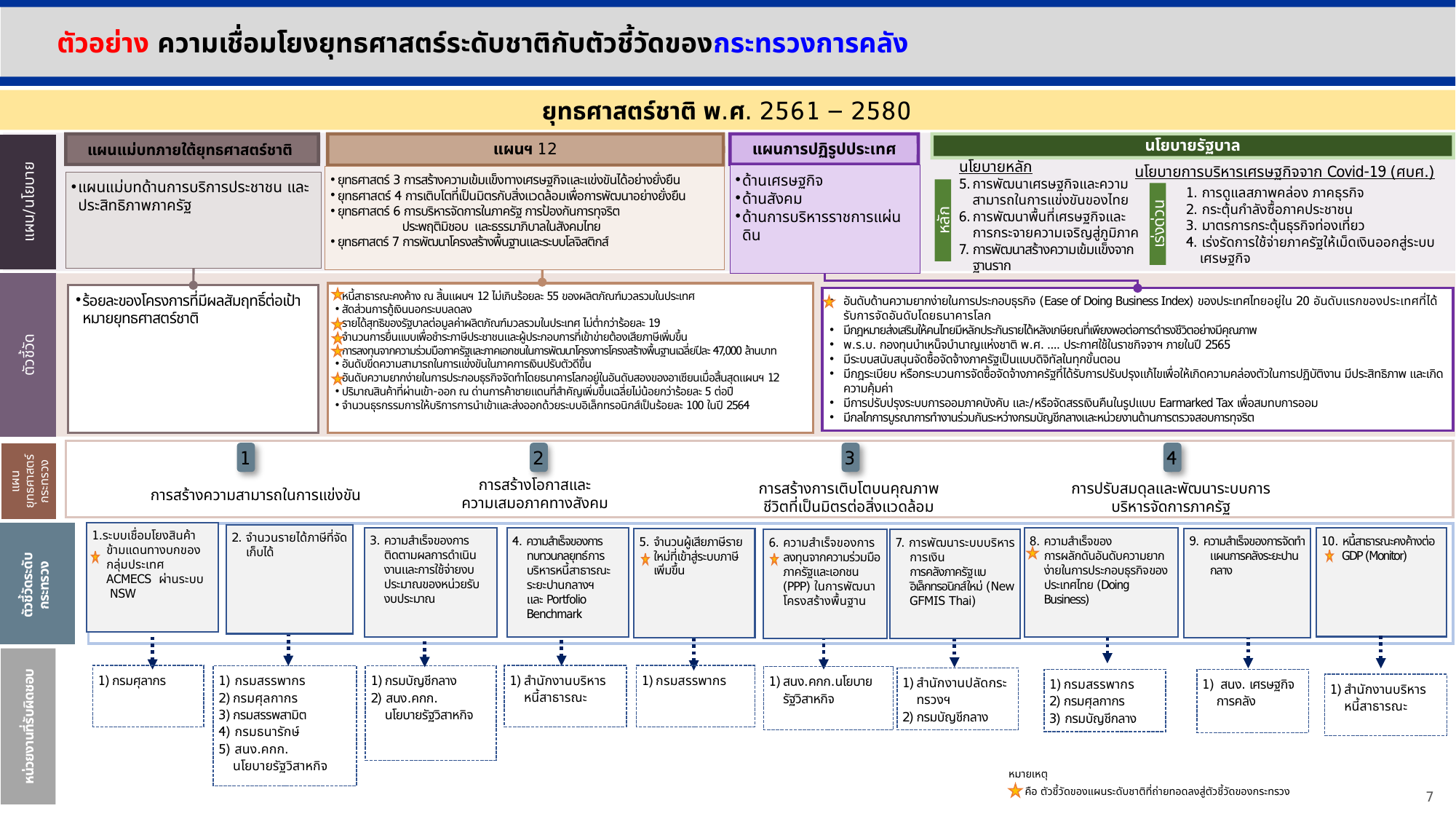

ตัวอย่าง ความเชื่อมโยงยุทธศาสตร์ระดับชาติกับตัวชี้วัดของกระทรวงการคลัง
ยุทธศาสตร์ชาติ พ.ศ. 2561 – 2580

แผนแม่บทภายใต้ยุทธศาสตร์ชาติ
แผนฯ 12
แผนการปฏิรูปประเทศ
นโยบายรัฐบาล
นโยบายหลัก
การพัฒนาเศรษฐกิจและความ
สามารถในการแข่งขันของไทย
การพัฒนาพื้นที่เศรษฐกิจและการกระจายความเจริญสู่ภูมิภาค
การพัฒนาสร้างความเข้มแข็งจากฐานราก
นโยบายการบริหารเศรษฐกิจจาก Covid-19 (ศบศ.)
ด้านเศรษฐกิจ
ด้านสังคม
ด้านการบริหารราชการแผ่นดิน
ยุทธศาสตร์ 3 การสร้างความเข้มแข็งทางเศรษฐกิจและแข่งขันได้อย่างยั่งยืน
ยุทธศาสตร์ 4 การเติบโตที่เป็นมิตรกับสิ่งแวดล้อมเพื่อการพัฒนาอย่างยั่งยืน
ยุทธศาสตร์ 6 การบริหารจัดการในภาครัฐ การป้องกันการทุจริต
                    ประพฤติมิชอบ  และธรรมาภิบาลในสังคมไทย
ยุทธศาสตร์ 7 การพัฒนาโครงสร้างพื้นฐานและระบบโลจิสติกส์

แผนแม่บทด้านการบริการประชาชน และประสิทธิภาพภาครัฐ

แผน/นโยบาย
1. การดูแลสภาพคล่อง ภาคธุรกิจ
2. กระตุ้นกำลังซื้อภาคประชาชน
3. มาตรการกระตุ้นธุรกิจท่องเที่ยว
4. เร่งรัดการใช้จ่ายภาครัฐให้เม็ดเงินออกสู่ระบบเศรษฐกิจ
หลัก
เร่งด่วน

ตัวชี้วัด
หนี้สาธารณะคงค้าง ณ สิ้นแผนฯ 12 ไม่เกินร้อยละ 55 ของผลิตภัณฑ์มวลรวมในประเทศ
สัดส่วนการกู้เงินนอกระบบลดลง
รายได้สุทธิของรัฐบาลต่อมูลค่าผลิตภัณฑ์มวลรวมในประเทศ ไม่ต่ำกว่าร้อยละ 19
จำนวนการยื่นแบบเพื่อชำระภาษีประชาชนและผู้ประกอบการที่เข้าข่ายต้องเสียภาษีเพิ่มขึ้น
การลงทุนจากความร่วมมือภาครัฐและภาคเอกชนในการพัฒนาโครงการโครงสร้างพื้นฐานเฉลี่ยปีละ 47,000 ล้านบาท
อันดับขีดความสามารถในการแข่งขันในภาคการเงินปรับตัวดีขึ้น
อันดับความยากง่ายในการประกอบธุรกิจจัดทำโดยธนาคารโลกอยู่ในอันดับสองของอาเซียนเมื่อสิ้นสุดแผนฯ 12
ปริมาณสินค้าที่ผ่านเข้า-ออก ณ ด่านการค้าชายแดนที่สำคัญเพิ่มขึ้นเฉลี่ยไม่น้อยกว่าร้อยละ 5 ต่อปี
จำนวนธุรกรรมการให้บริการการนำเข้าและส่งออกด้วยระบบอิเล็กทรอนิกส์เป็นร้อยละ 100 ในปี 2564

ร้อยละของโครงการที่มีผลสัมฤทธิ์ต่อเป้าหมายยุทธศาสตร์ชาติ

อันดับด้านความยากง่ายในการประกอบธุรกิจ (Ease of Doing Business Index) ของประเทศไทยอยู่ใน 20 อันดับแรกของประเทศที่ได้รับการจัดอันดับโดยธนาคารโลก
มีกฎหมายส่งเสริมให้คนไทยมีหลักประกันรายได้หลังเกษียณที่เพียงพอต่อการดำรงชีวิตอย่างมีคุณภาพ
พ.ร.บ. กองทุนบำเหน็จบำนาญแห่งชาติ พ.ศ. .... ประกาศใช้ในราชกิจจาฯ ภายในปี 2565
มีระบบสนับสนุนจัดซื้อจัดจ้างภาครัฐเป็นแบบดิจิทัลในทุกขั้นตอน
มีกฎระเบียบ หรือกระบวนการจัดซื้อจัดจ้างภาครัฐที่ได้รับการปรับปรุงแก้ไขเพื่อให้เกิดความคล่องตัวในการปฏิบัติงาน มีประสิทธิภาพ และเกิดความคุ้มค่า
มีการปรับปรุงระบบการออมภาคบังคับ และ/หรือจัดสรรเงินคืนในรูปแบบ Earmarked Tax เพื่อสมทบการออม
มีกลไกการบูรณาการทำงานร่วมกันระหว่างกรมบัญชีกลางและหน่วยงานด้านการตรวจสอบการทุจริต

1
2
3
4
แผนยุทธศาสตร์กระทรวง
การสร้างโอกาสและ
ความเสมอภาคทางสังคม
การสร้างการเติบโตบนคุณภาพชีวิตที่เป็นมิตรต่อสิ่งแวดล้อม
การปรับสมดุลและพัฒนาระบบการบริหารจัดการภาครัฐ
การสร้างความสามารถในการแข่งขัน
1.ระบบเชื่อมโยงสินค้าข้ามแดนทางบกของกลุ่มประเทศ ACMECS  ผ่านระบบ NSW

2. จำนวนรายได้ภาษีที่จัดเก็บได้
3. ความสำเร็จของการติดตามผลการดำเนินงานและการใช้จ่ายงบประมาณของหน่วยรับงบประมาณ

10. หนี้สาธารณะคงค้างต่อ GDP (Monitor)

4. ความสำเร็จของการทบทวนกลยุทธ์การบริหารหนี้สาธารณะระยะปานกลางฯ
และ Portfolio Benchmark
8. ความสำเร็จของ
การผลักดันอันดับความยากง่ายในการประกอบธุรกิจของประเทศไทย (Doing Business)
9. ความสำเร็จของการจัดทำแผนการคลังระยะปานกลาง

5. จำนวนผู้เสียภาษีรายใหม่ที่เข้าสู่ระบบภาษีเพิ่มขึ้น
6. ความสำเร็จของการลงทุนจากความร่วมมือภาครัฐและเอกชน (PPP) ในการพัฒนาโครงสร้างพื้นฐาน
7. การพัฒนาระบบบริหารการเงิน
การคลังภาครัฐแบอิเล็กทรอนิกส์ใหม่ (New GFMIS Thai)

ตัวชี้วัดระดับกระทรวง
1)	กรมศุลากร
1)	สำนักงานบริหารหนี้สาธารณะ
1)	กรมสรรพากร
1) กรมสรรพากร
2)	กรมศุลกากร
3)	กรมสรรพสามิต
4) กรมธนารักษ์
5) สนง.คกก.
นโยบายรัฐวิสาหกิจ
1)	กรมบัญชีกลาง
2) สนง.คกก.
นโยบายรัฐวิสาหกิจ
1)	สนง.คกก.นโยบายรัฐวิสาหกิจ
1)	สำนักงานปลัดกระทรวงฯ
2)	กรมบัญชีกลาง
1)	กรมสรรพากร
2)	กรมศุลกากร
3) กรมบัญชีกลาง
1)	 สนง. เศรษฐกิจการคลัง
1)	สำนักงานบริหารหนี้สาธารณะ
หน่วยงานที่รับผิดชอบ
หมายเหตุ
     คือ ตัวชี้วัดของแผนระดับชาติที่ถ่ายทอดลงสู่ตัวชี้วัดของกระทรวง

7